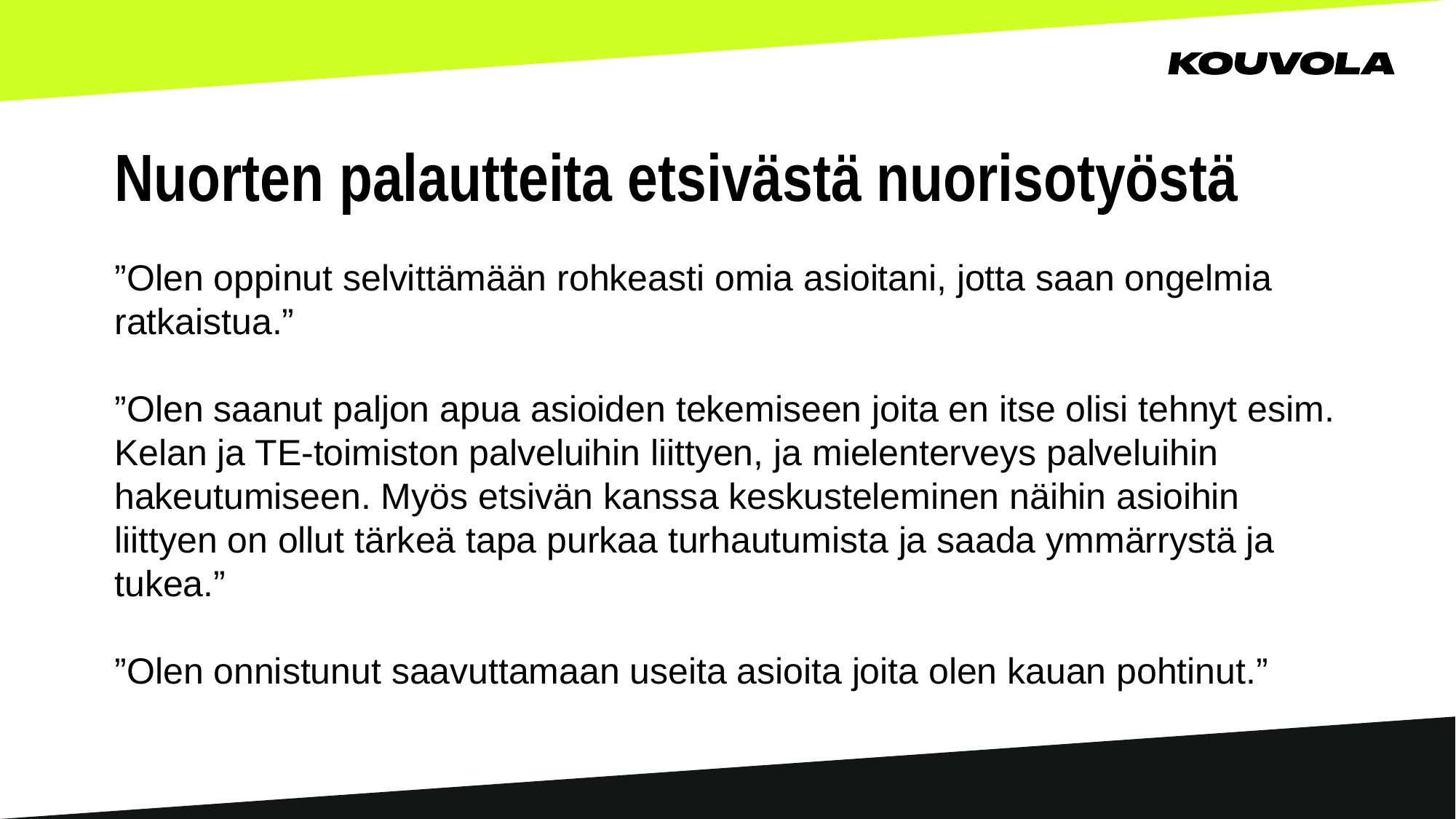

# Nuorten palautteita etsivästä nuorisotyöstä
”Olen oppinut selvittämään rohkeasti omia asioitani, jotta saan ongelmia ratkaistua.”

”Olen saanut paljon apua asioiden tekemiseen joita en itse olisi tehnyt esim. Kelan ja TE-toimiston palveluihin liittyen, ja mielenterveys palveluihin hakeutumiseen. Myös etsivän kanssa keskusteleminen näihin asioihin liittyen on ollut tärkeä tapa purkaa turhautumista ja saada ymmärrystä ja tukea.”

”Olen onnistunut saavuttamaan useita asioita joita olen kauan pohtinut.”